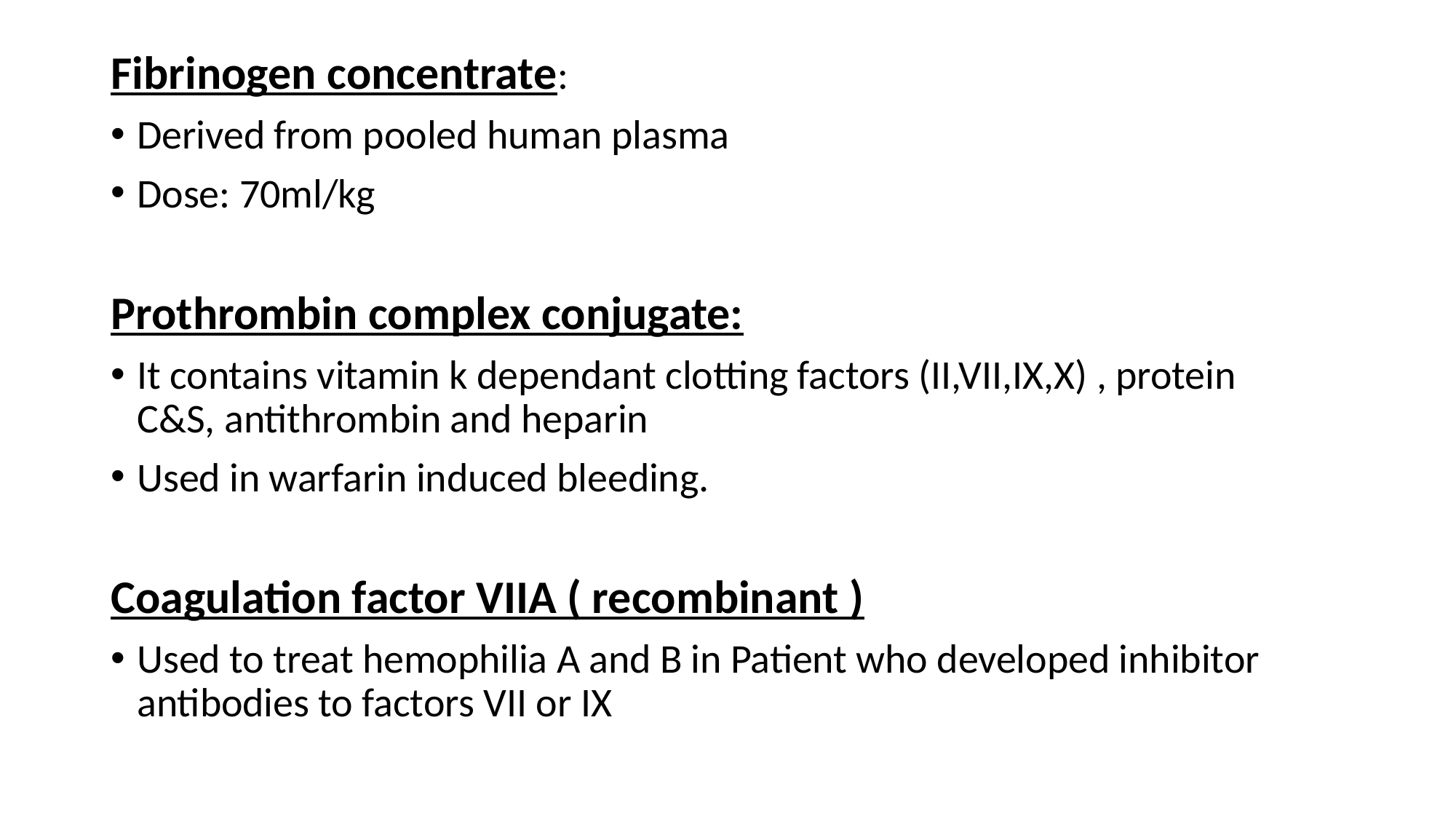

Fibrinogen concentrate:
Derived from pooled human plasma
Dose: 70ml/kg

Prothrombin complex conjugate:
It contains vitamin k dependant clotting factors (II,VII,IX,X) , protein    C&S, antithrombin and heparin
Used in warfarin induced bleeding.

Coagulation factor VIIA ( recombinant )
Used to treat hemophilia A and B in Patient who developed inhibitor antibodies to factors VII or IX